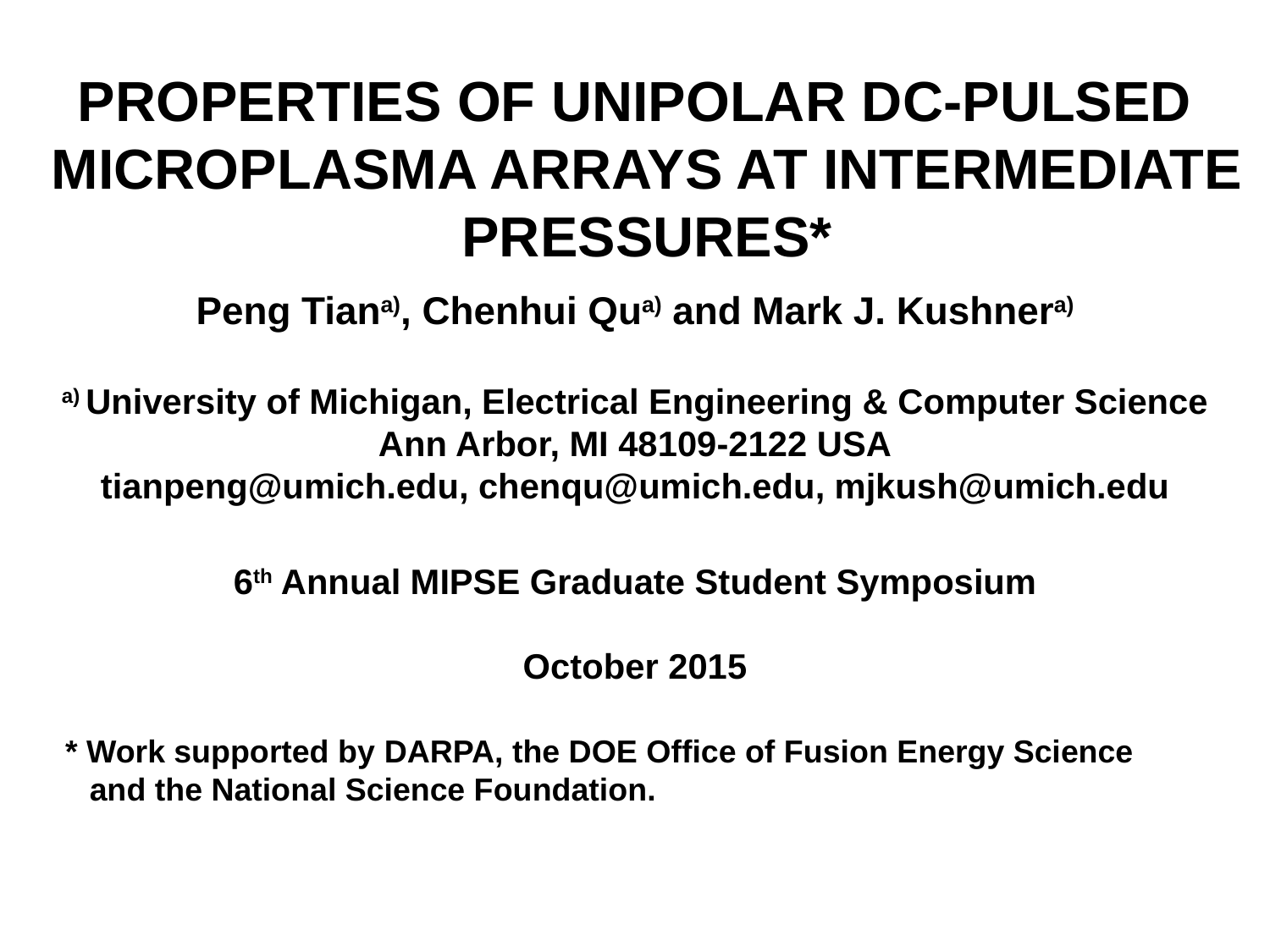

PROPERTIES OF UNIPOLAR DC-PULSED MICROPLASMA ARRAYS AT INTERMEDIATE PRESSURES*
Peng Tiana), Chenhui Qua) and Mark J. Kushnera)

a) University of Michigan, Electrical Engineering & Computer Science
Ann Arbor, MI 48109-2122 USA
tianpeng@umich.edu, chenqu@umich.edu, mjkush@umich.edu

6th Annual MIPSE Graduate Student Symposium

October 2015

* Work supported by DARPA, the DOE Office of Fusion Energy Science and the National Science Foundation.